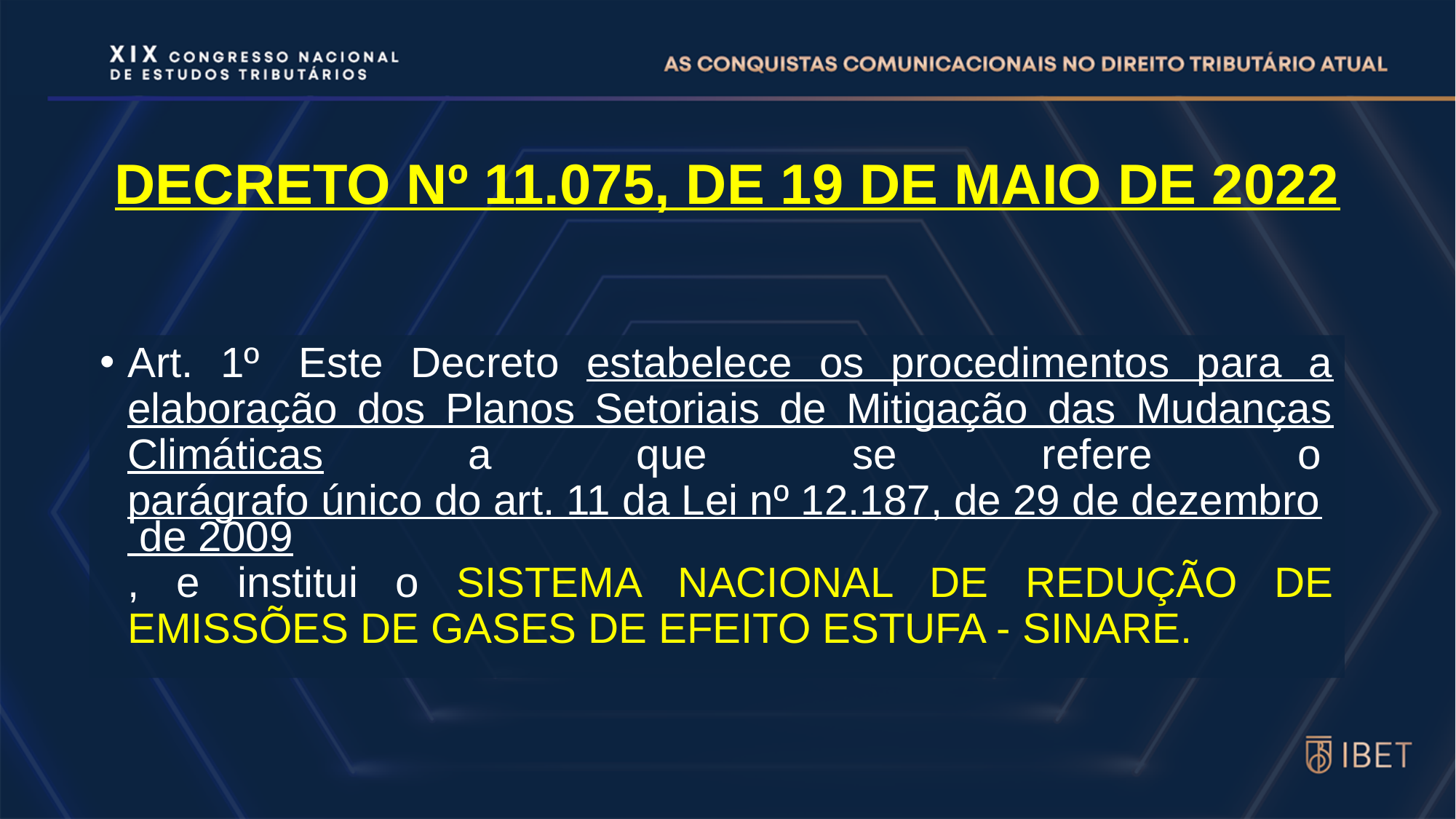

# DECRETO Nº 11.075, DE 19 DE MAIO DE 2022
Art. 1º  Este Decreto estabelece os procedimentos para a elaboração dos Planos Setoriais de Mitigação das Mudanças Climáticas a que se refere o parágrafo único do art. 11 da Lei nº 12.187, de 29 de dezembro de 2009, e institui o SISTEMA NACIONAL DE REDUÇÃO DE EMISSÕES DE GASES DE EFEITO ESTUFA - SINARE.